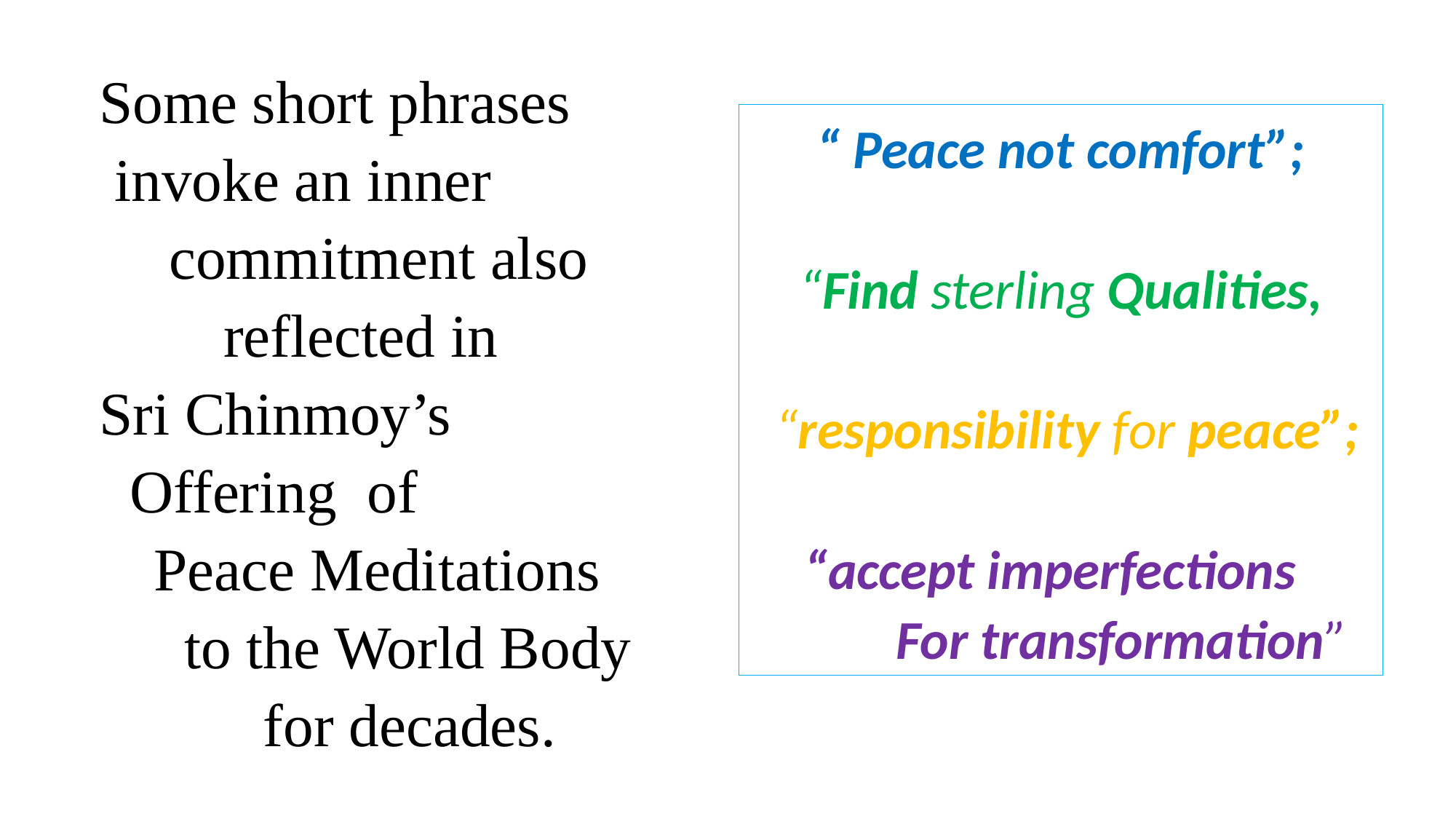

Some short phrases
 invoke an inner
 commitment also
 reflected in
Sri Chinmoy’s
  Offering  of
Peace Meditations
  to the World Body
for decades.
“ Peace not comfort”;

“Find sterling Qualities,

 “responsibility for peace”;

“accept imperfections
   For transformation”